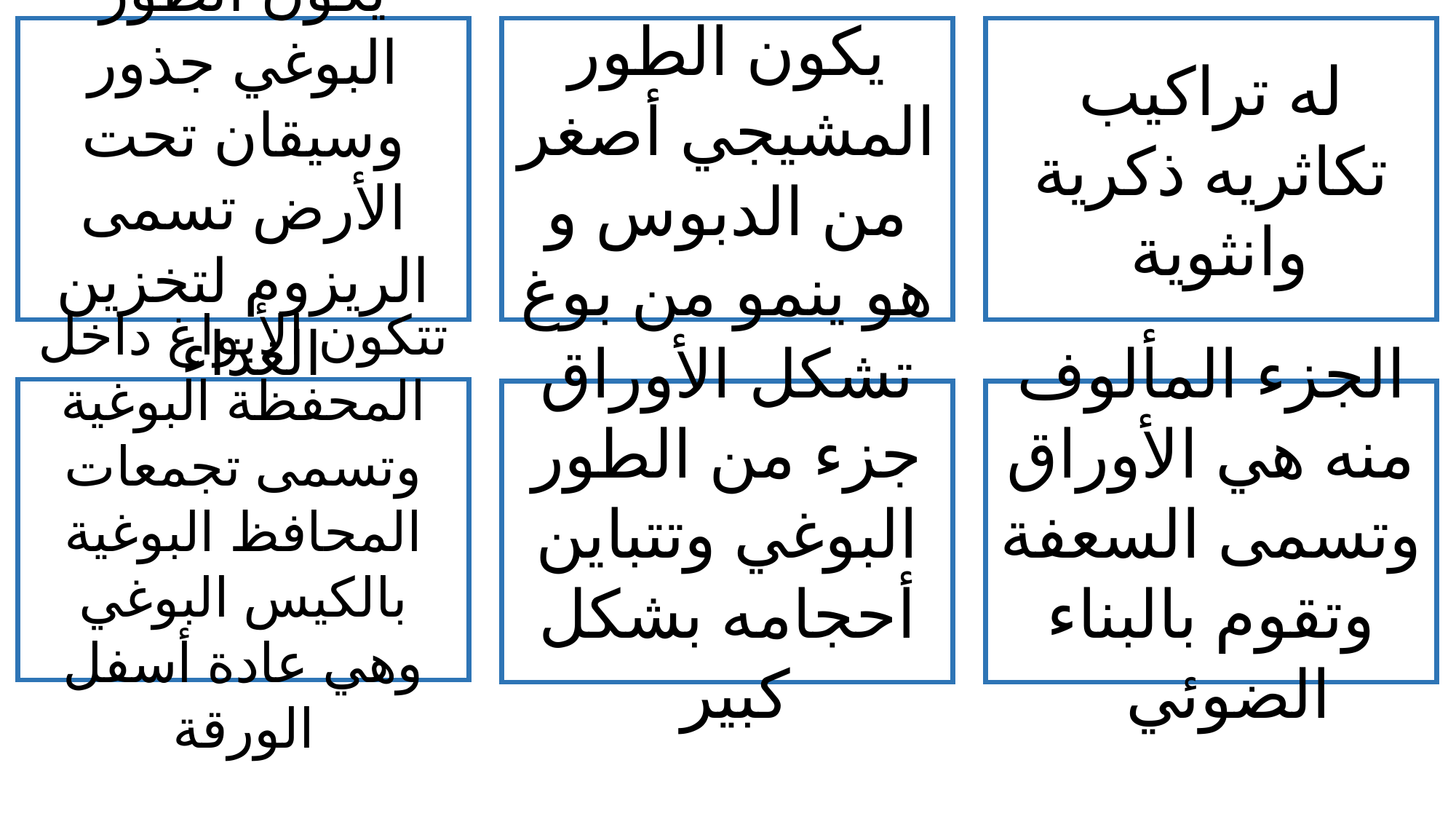

يكون الطور البوغي جذور وسيقان تحت الأرض تسمى الريزوم لتخزين الغذاء
يكون الطور المشيجي أصغر من الدبوس و هو ينمو من بوغ
له تراكيب تكاثريه ذكرية وانثوية
تتكون الأبواغ داخل المحفظة البوغية وتسمى تجمعات المحافظ البوغية بالكيس البوغي وهي عادة أسفل الورقة
تشكل الأوراق جزء من الطور البوغي وتتباين أحجامه بشكل كبير
الجزء المألوف منه هي الأوراق وتسمى السعفة وتقوم بالبناء الضوئي